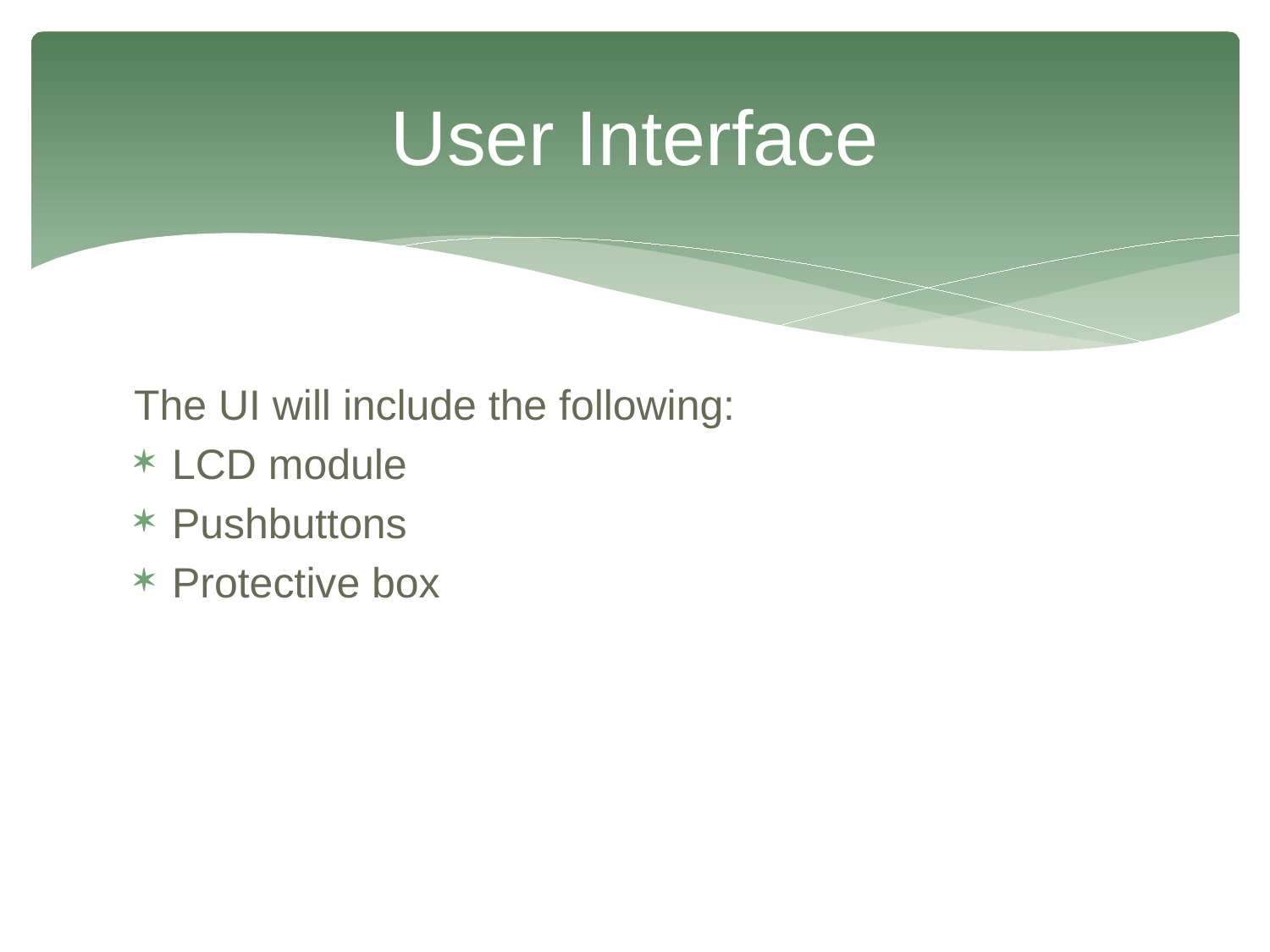

# User Interface
The UI will include the following:
LCD module
Pushbuttons
Protective box